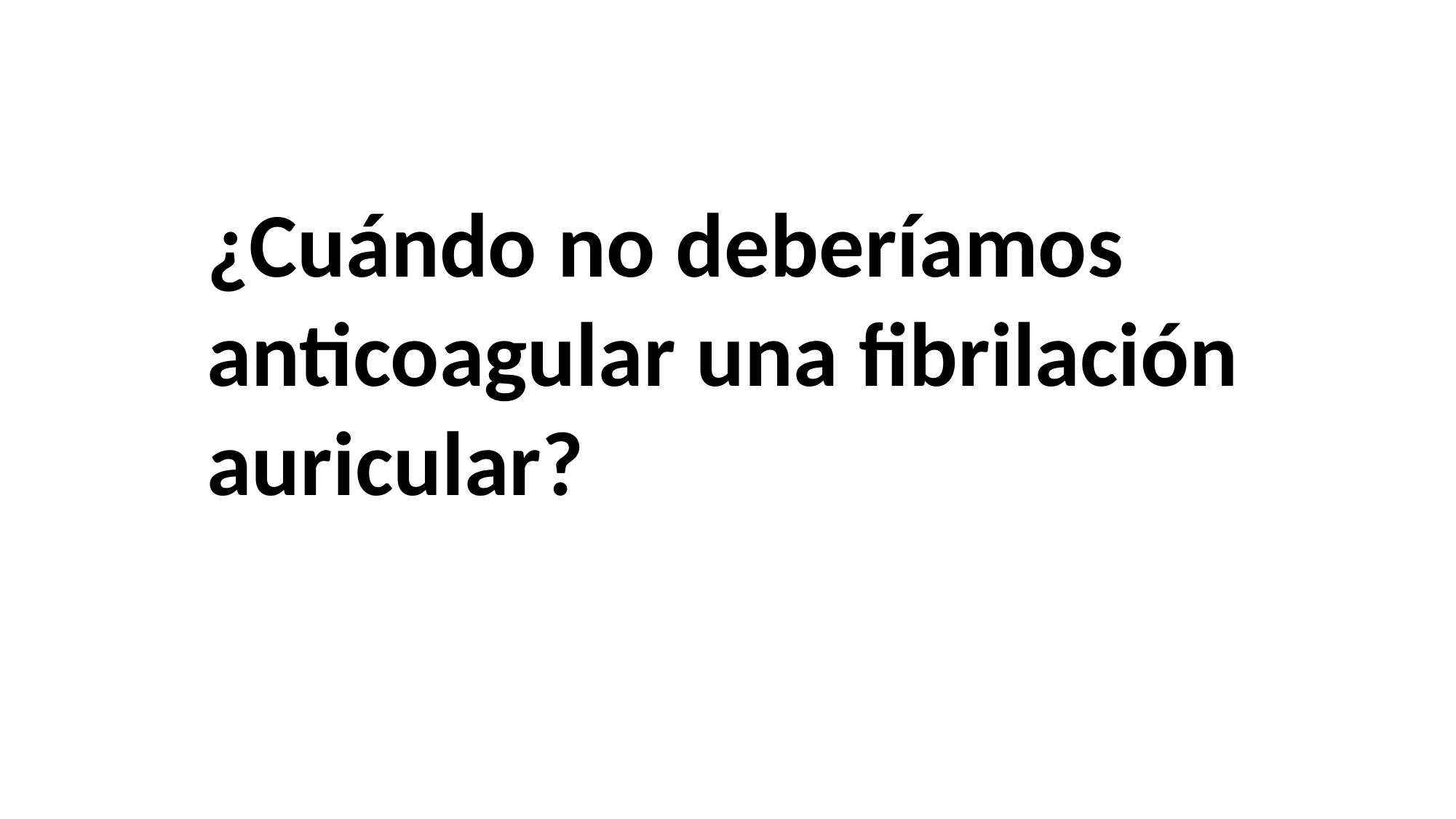

¿Cuándo no deberíamos anticoagular una fibrilación auricular?